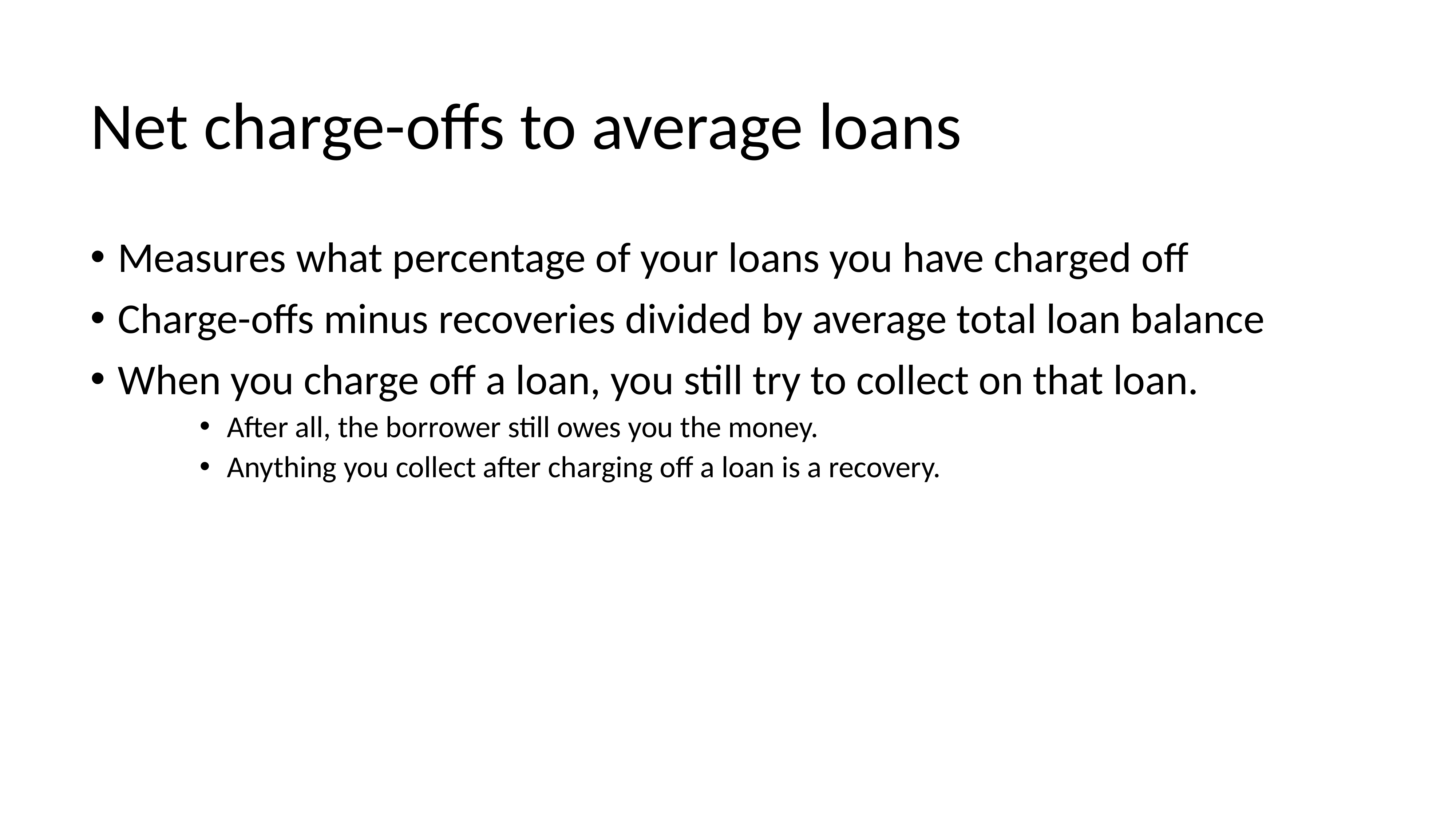

# Net charge-offs to average loans
Measures what percentage of your loans you have charged off
Charge-offs minus recoveries divided by average total loan balance
When you charge off a loan, you still try to collect on that loan.
After all, the borrower still owes you the money.
Anything you collect after charging off a loan is a recovery.